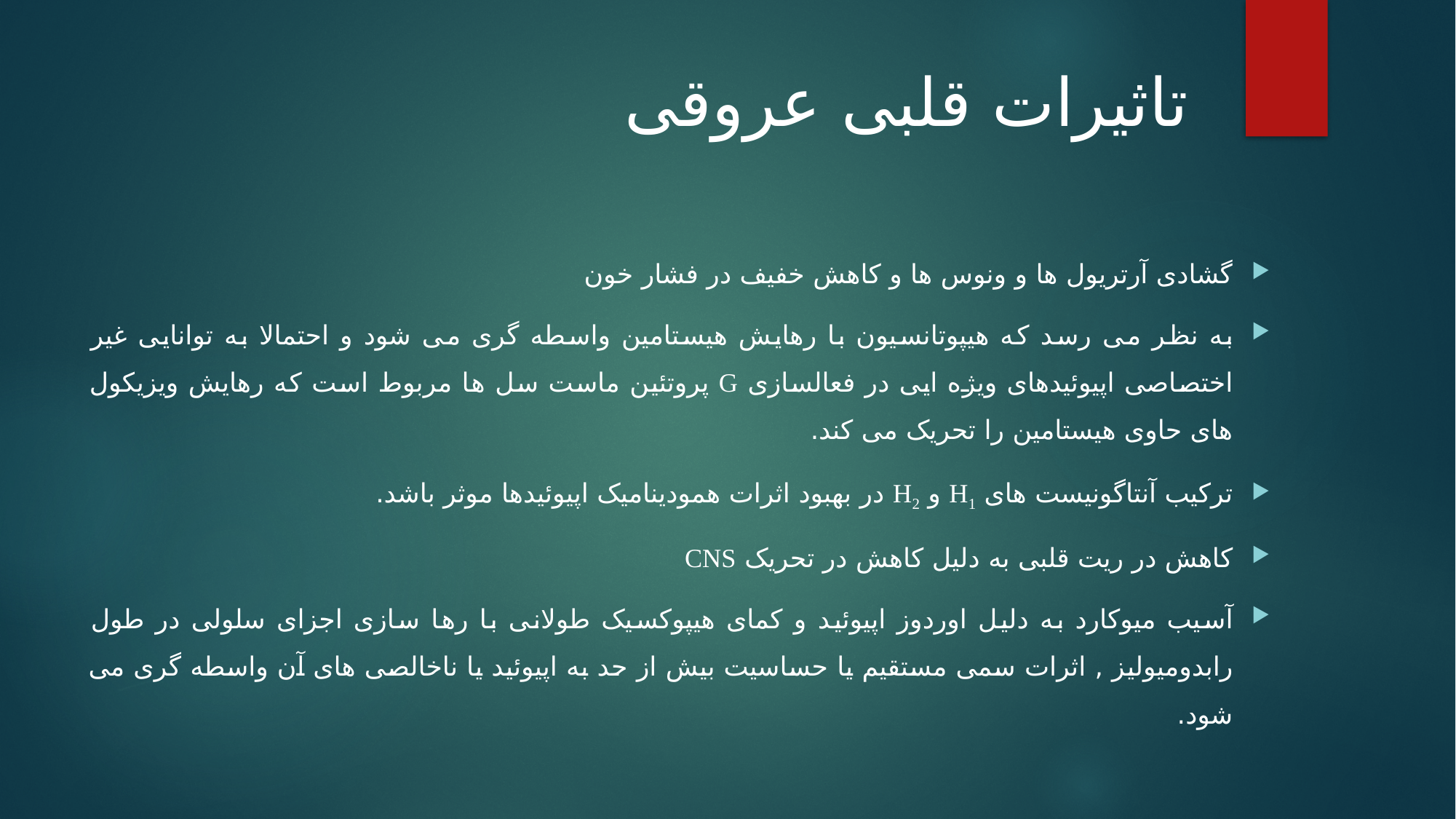

# تاثیرات قلبی عروقی
گشادی آرتریول ها و ونوس ها و کاهش خفیف در فشار خون
به نظر می رسد که هیپوتانسیون با رهایش هیستامین واسطه گری می شود و احتمالا به توانایی غیر اختصاصی اپیوئیدهای ویژه ایی در فعالسازی G پروتئین ماست سل ها مربوط است که رهایش ویزیکول های حاوی هیستامین را تحریک می کند.
ترکیب آنتاگونیست های H1 و H2 در بهبود اثرات همودینامیک اپیوئیدها موثر باشد.
کاهش در ریت قلبی به دلیل کاهش در تحریک CNS
آسیب میوکارد به دلیل اوردوز اپیوئید و کمای هیپوکسیک طولانی با رها سازی اجزای سلولی در طول رابدومیولیز , اثرات سمی مستقیم یا حساسیت بیش از حد به اپیوئید یا ناخالصی های آن واسطه گری می شود.